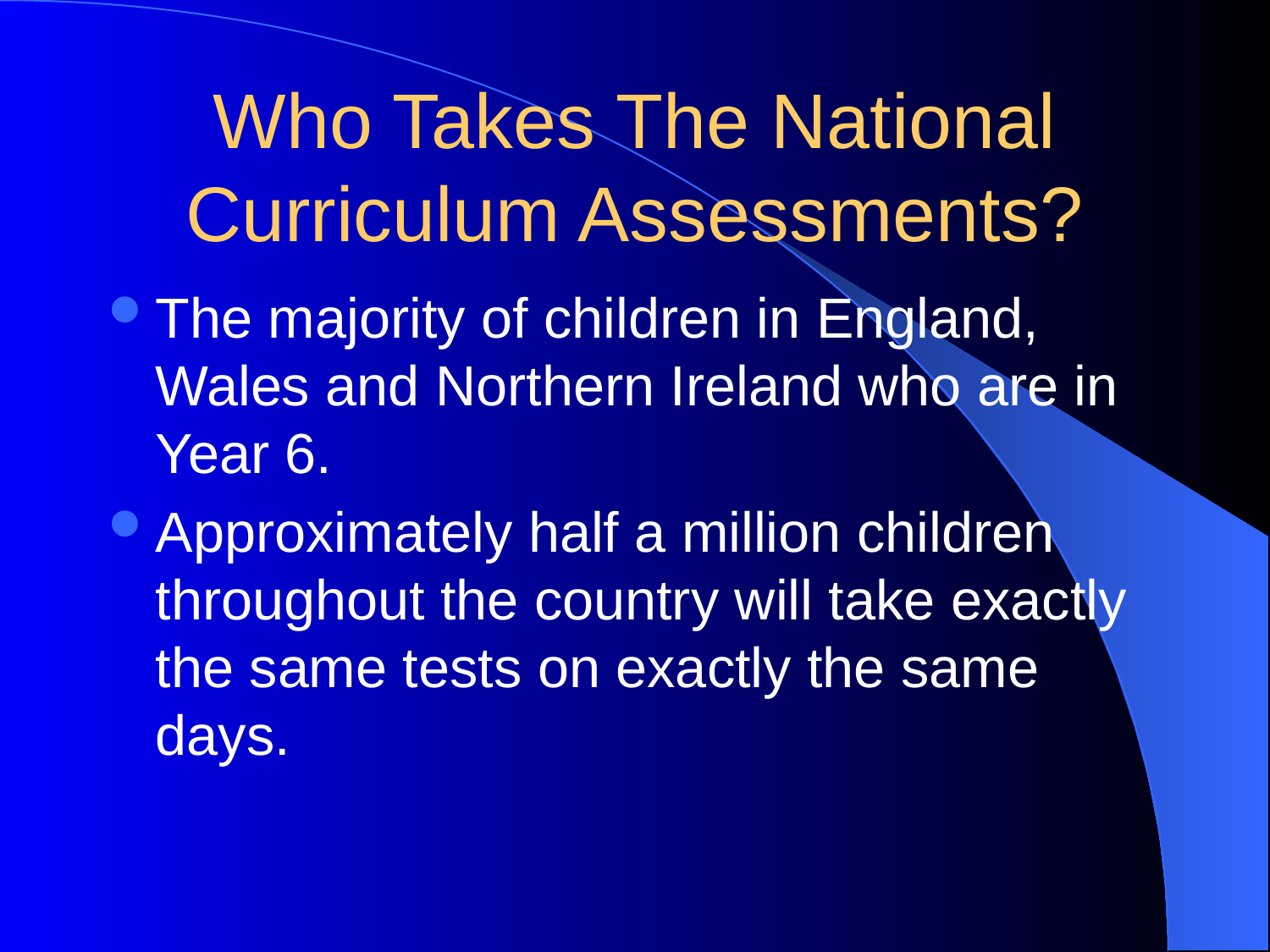

# Who Takes The National Curriculum Assessments?
The majority of children in England, Wales and Northern Ireland who are in Year 6.
Approximately half a million children throughout the country will take exactly the same tests on exactly the same days.